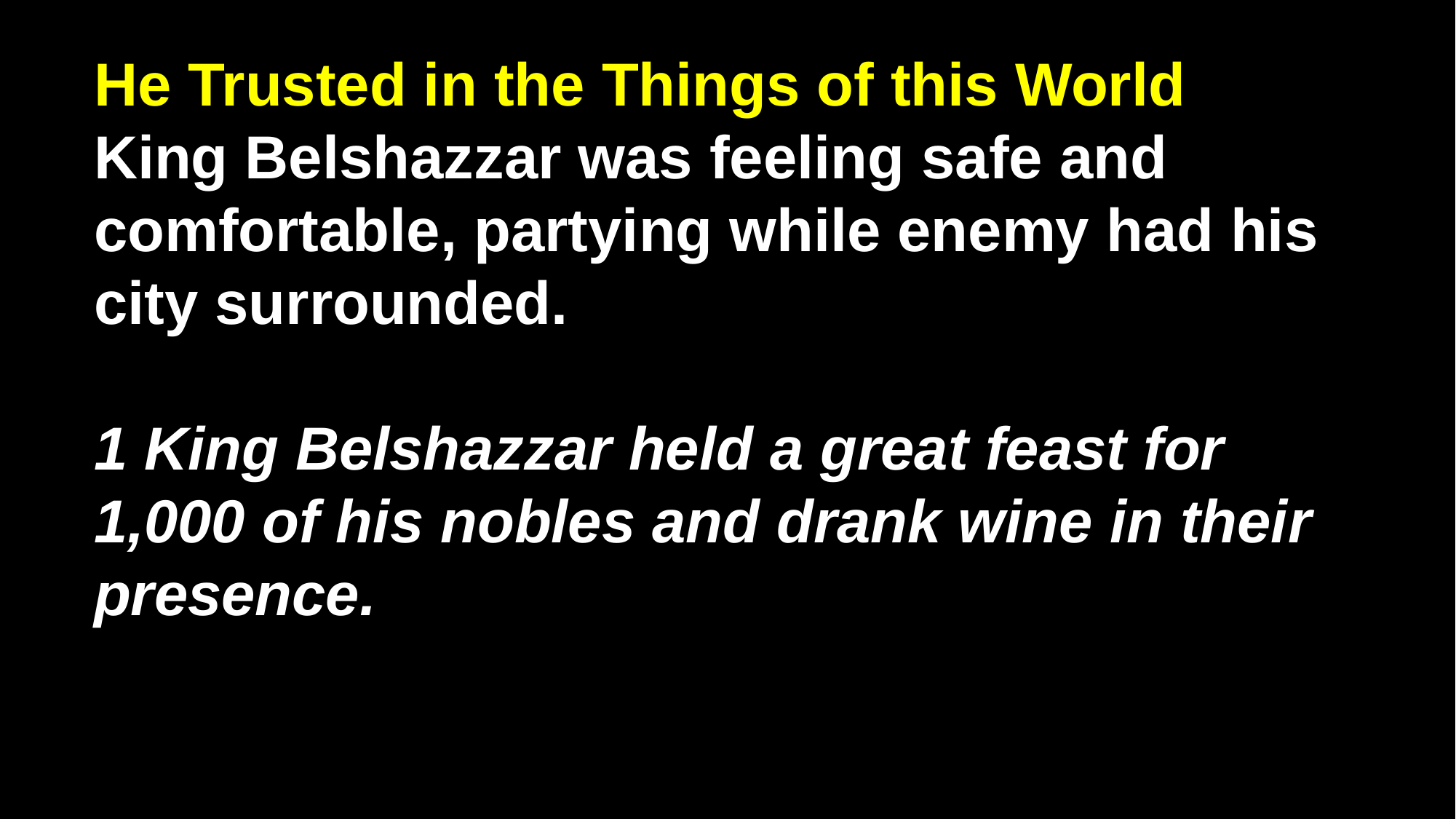

# He Trusted in the Things of this World King Belshazzar was feeling safe and comfortable, partying while enemy had his city surrounded. 1 King Belshazzar held a great feast for 1,000 of his nobles and drank wine in their presence.